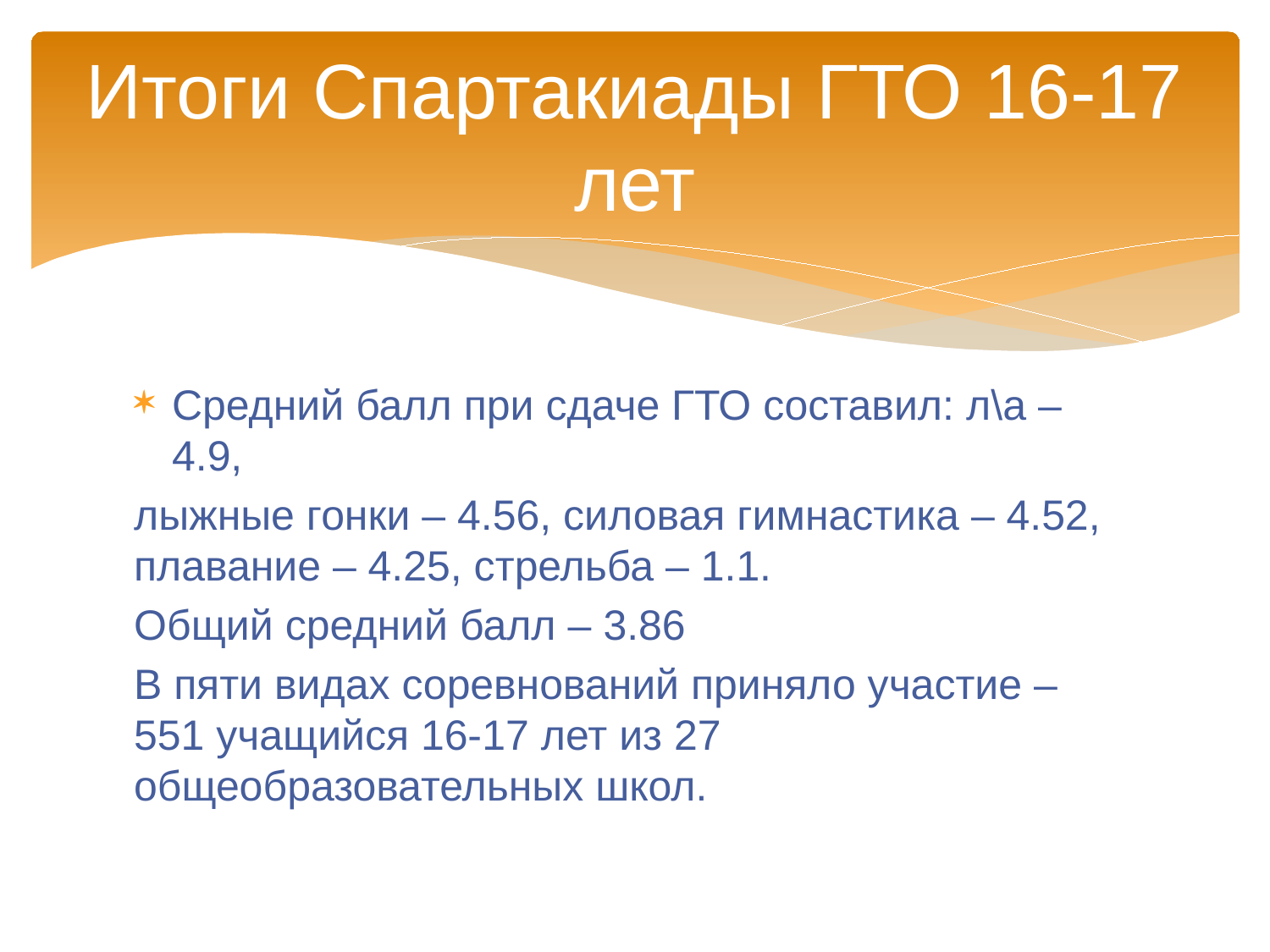

# Итоги Спартакиады ГТО 16-17 лет
Средний балл при сдаче ГТО составил: л\а – 4.9,
лыжные гонки – 4.56, силовая гимнастика – 4.52, плавание – 4.25, стрельба – 1.1.
Общий средний балл – 3.86
В пяти видах соревнований приняло участие – 551 учащийся 16-17 лет из 27 общеобразовательных школ.